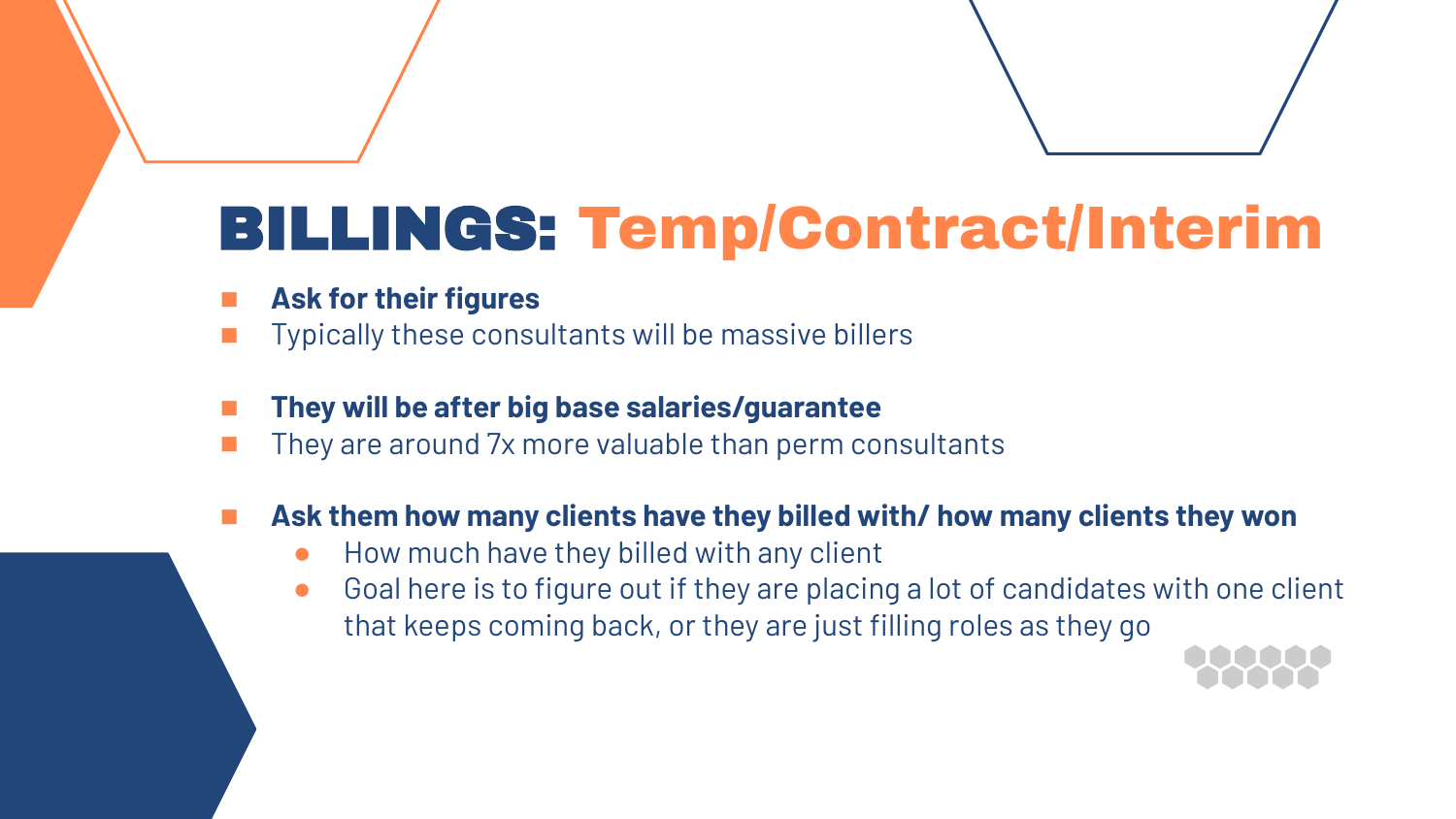

# BILLINGS: Temp/Contract/Interim
Ask for their figures
Typically these consultants will be massive billers

They will be after big base salaries/guarantee
They are around 7x more valuable than perm consultants

Ask them how many clients have they billed with/ how many clients they won
How much have they billed with any client
Goal here is to figure out if they are placing a lot of candidates with one client that keeps coming back, or they are just filling roles as they go